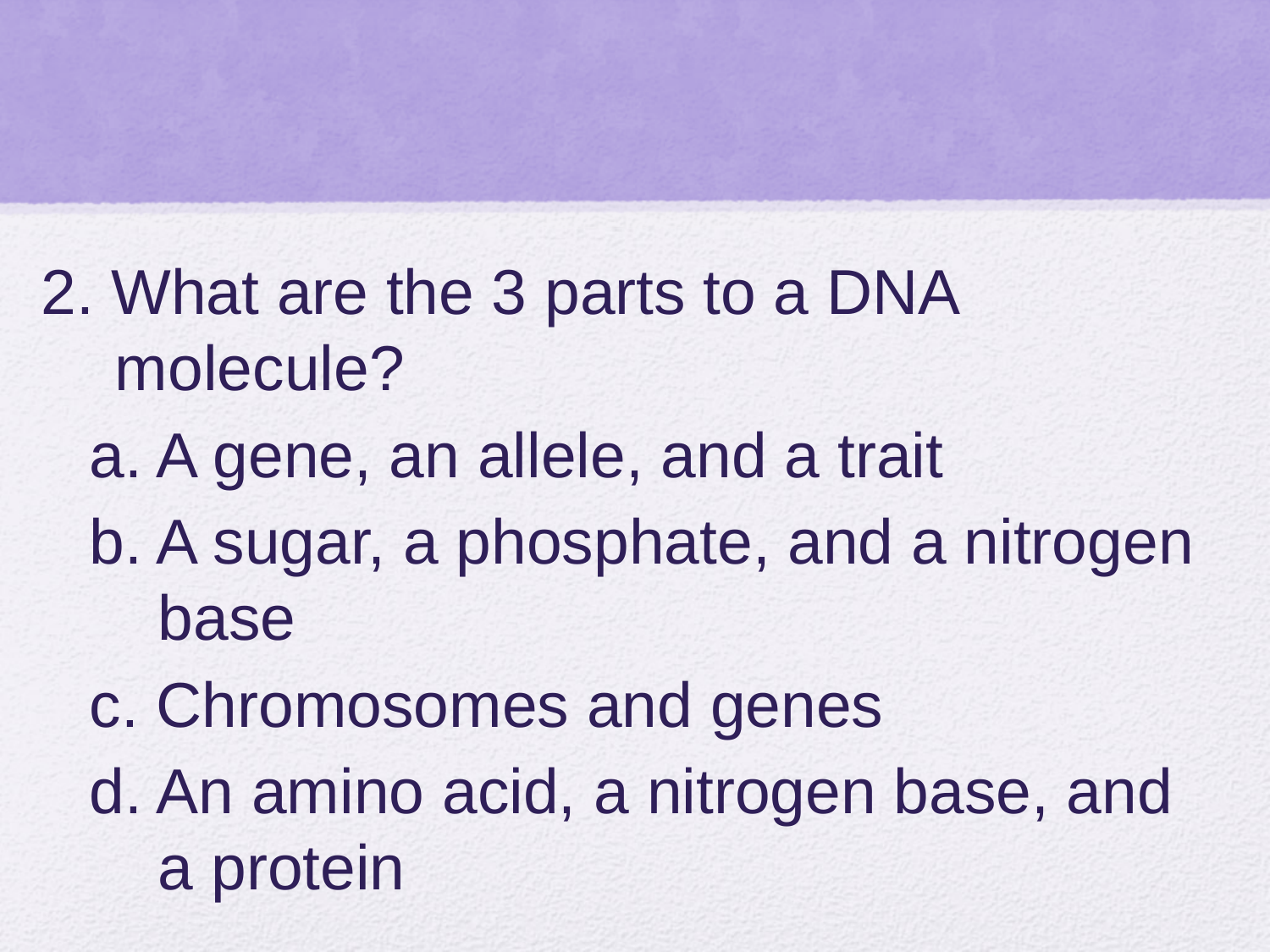

2. What are the 3 parts to a DNA molecule?
a. A gene, an allele, and a trait
b. A sugar, a phosphate, and a nitrogen base
c. Chromosomes and genes
d. An amino acid, a nitrogen base, and a protein